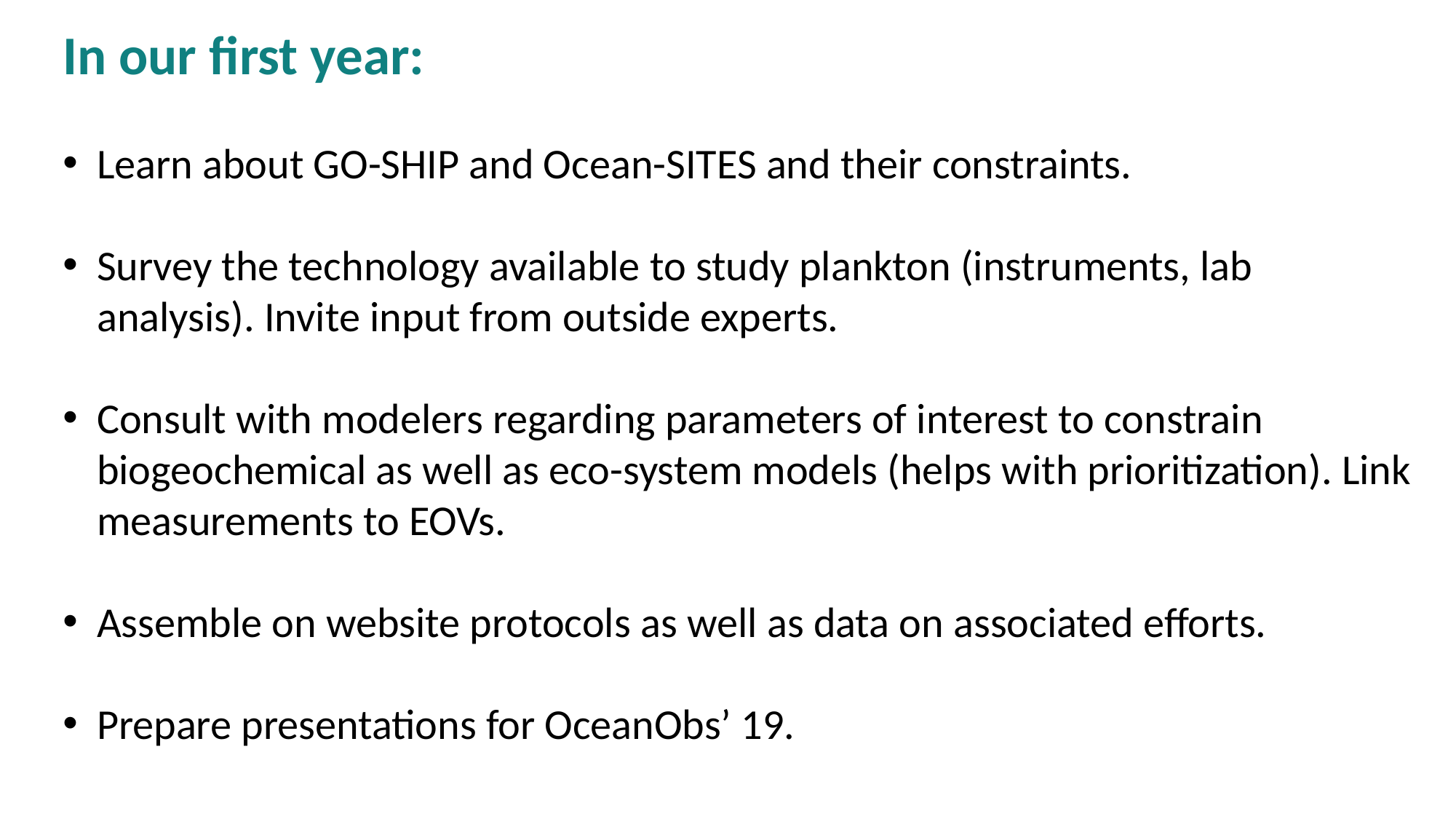

In our first year:

Learn about GO-SHIP and Ocean-SITES and their constraints.

Survey the technology available to study plankton (instruments, lab analysis). Invite input from outside experts.

Consult with modelers regarding parameters of interest to constrain biogeochemical as well as eco-system models (helps with prioritization). Link measurements to EOVs.

Assemble on website protocols as well as data on associated efforts.

Prepare presentations for OceanObs’ 19.